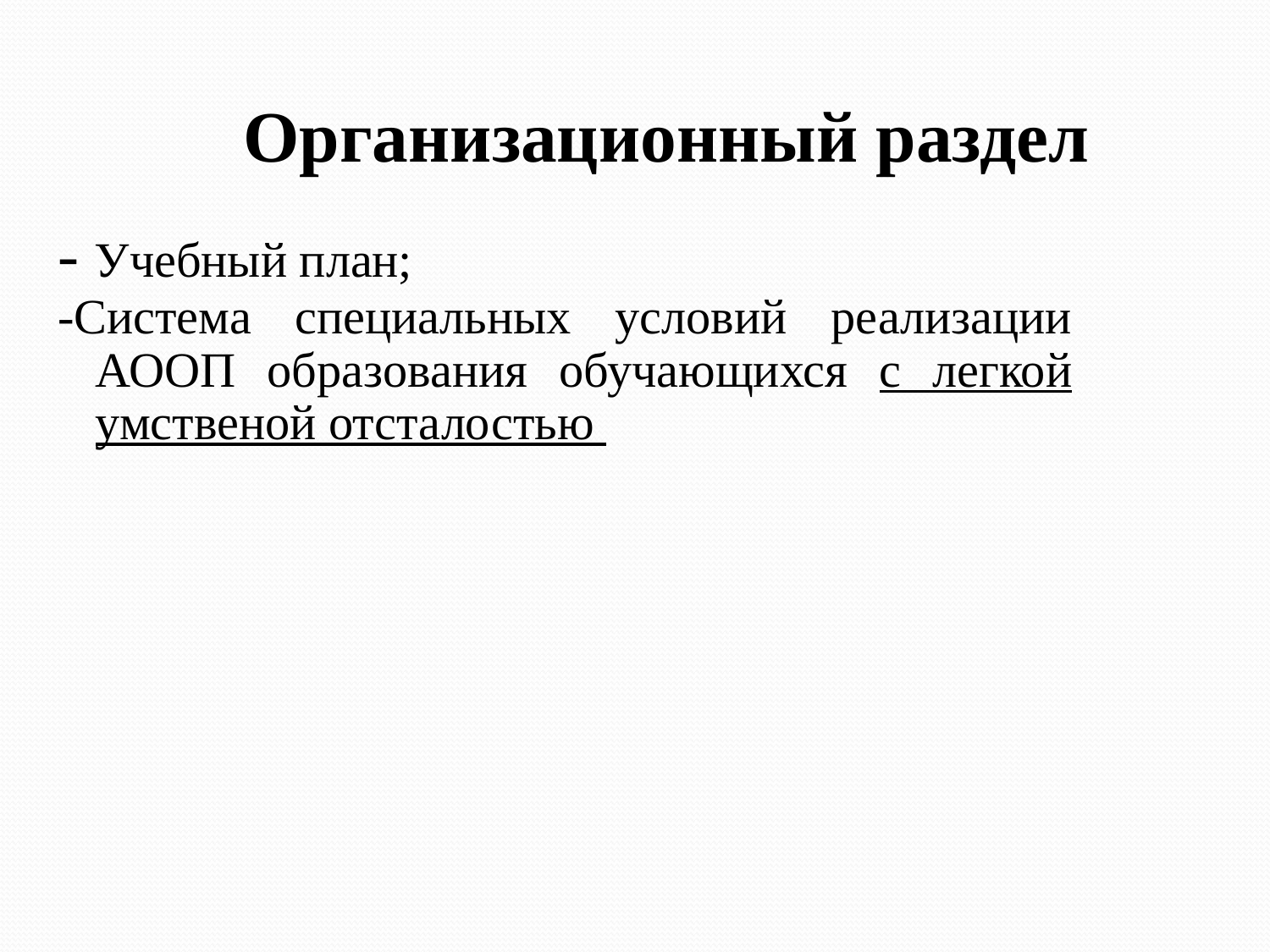

Организационный раздел
- Учебный план;
-Система специальных условий реализации АООП образования обучающихся с легкой умственой отсталостью